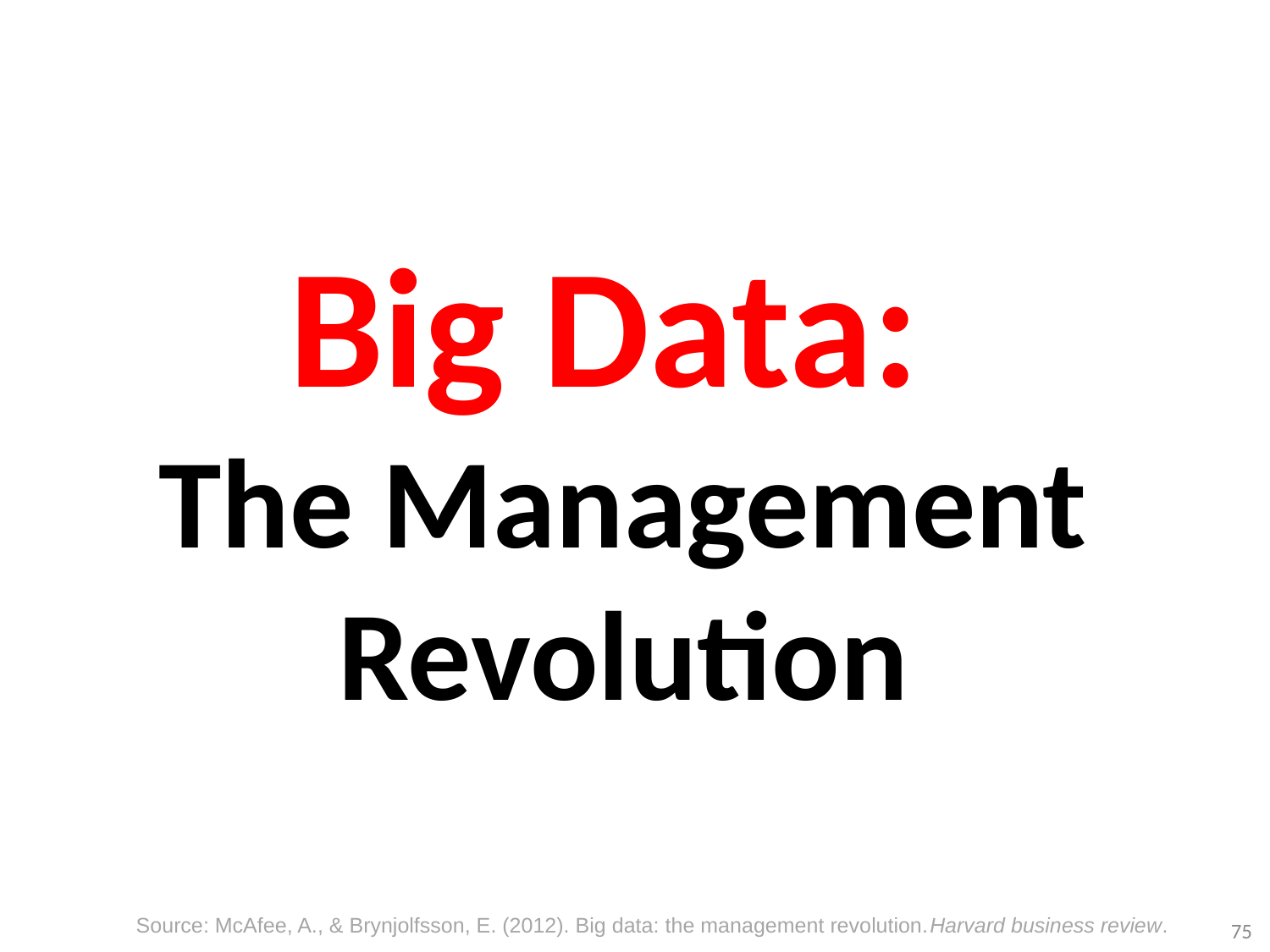

Big Data:
The Management Revolution
75
Source: McAfee, A., & Brynjolfsson, E. (2012). Big data: the management revolution.Harvard business review.